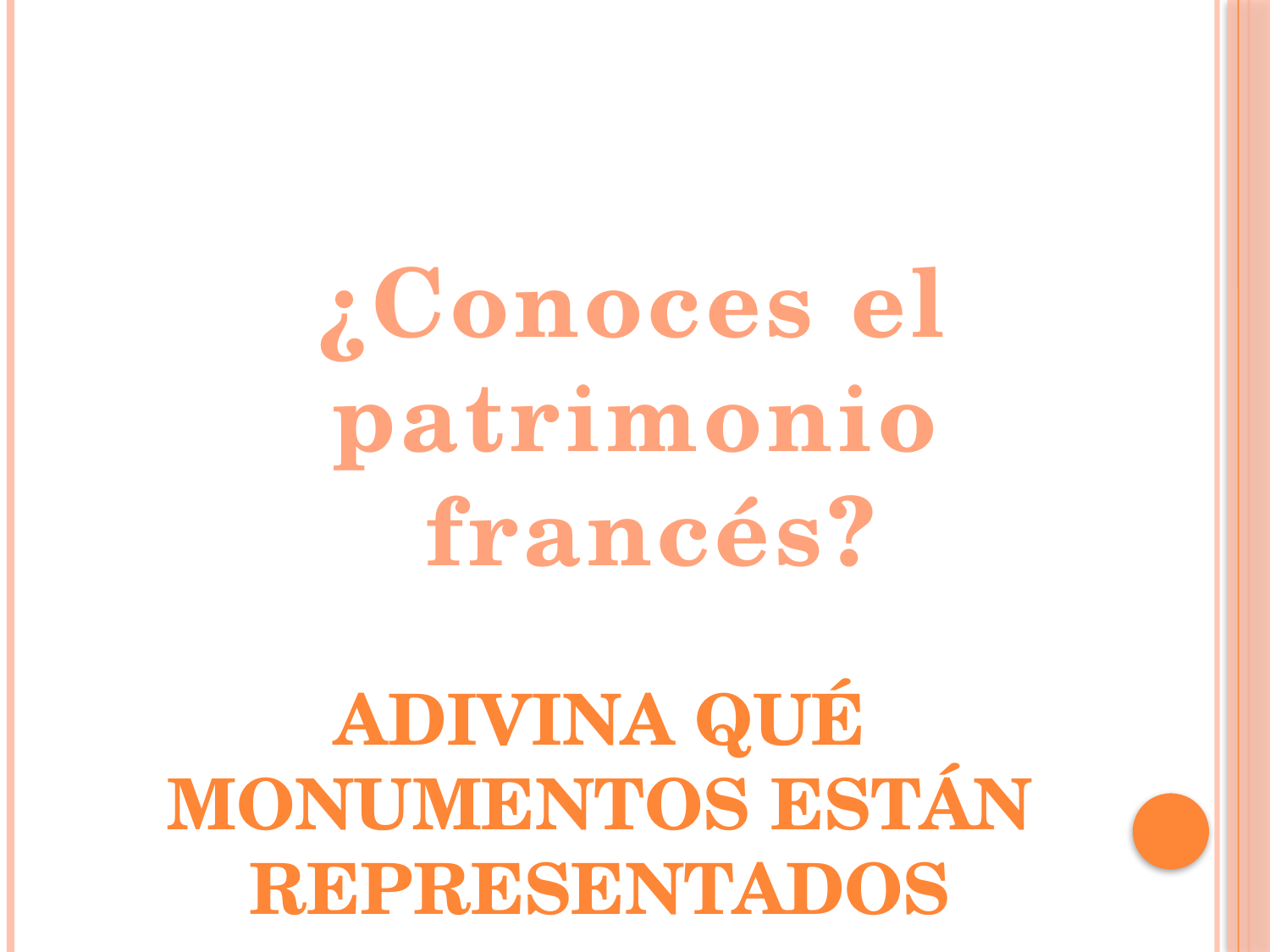

¿Conoces el patrimonio
 francés?

Adivina qué monumentos están representados